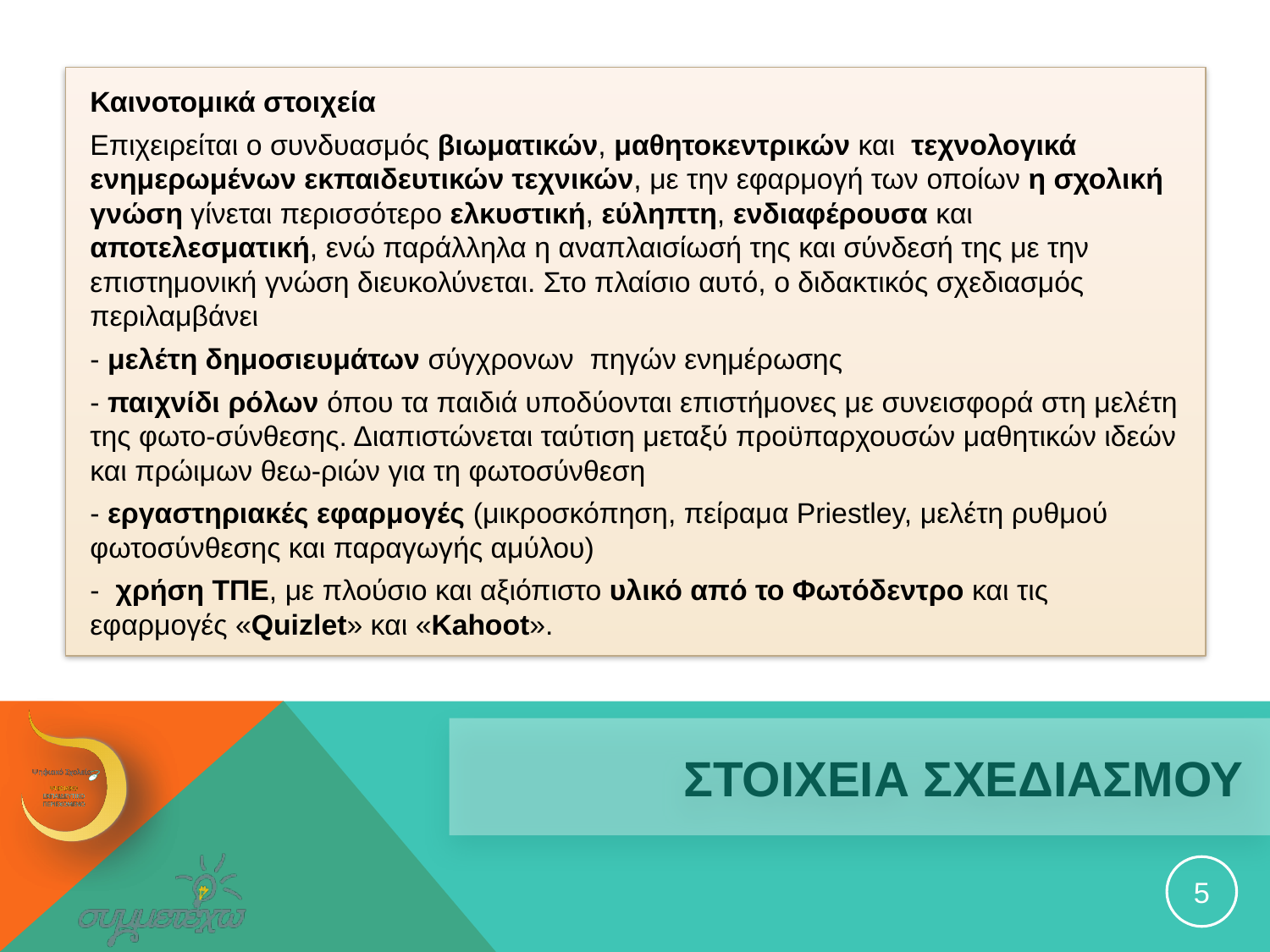

Καινοτομικά στοιχεία
Επιχειρείται ο συνδυασμός βιωματικών, μαθητοκεντρικών και  τεχνολογικά ενημερωμένων εκπαιδευτικών τεχνικών, με την εφαρμογή των οποίων η σχολική γνώση γίνεται περισσότερο ελκυστική, εύληπτη, ενδιαφέρουσα και αποτελεσματική, ενώ παράλληλα η αναπλαισίωσή της και σύνδεσή της με την επιστημονική γνώση διευκολύνεται. Στο πλαίσιο αυτό, ο διδακτικός σχεδιασμός περιλαμβάνει
- μελέτη δημοσιευμάτων σύγχρονων  πηγών ενημέρωσης
- παιχνίδι ρόλων όπου τα παιδιά υποδύονται επιστήμονες με συνεισφορά στη μελέτη της φωτο-σύνθεσης. Διαπιστώνεται ταύτιση μεταξύ προϋπαρχουσών μαθητικών ιδεών και πρώιμων θεω-ριών για τη φωτοσύνθεση
- εργαστηριακές εφαρμογές (μικροσκόπηση, πείραμα Priestley, μελέτη ρυθμού φωτοσύνθεσης και παραγωγής αμύλου)
-  χρήση ΤΠΕ, με πλούσιο και αξιόπιστο υλικό από το Φωτόδεντρο και τις εφαρμογές «Quizlet» και «Kahoot».

# ΣΤΟΙΧΕΙΑ ΣΧΕΔΙΑΣΜΟΥ
5